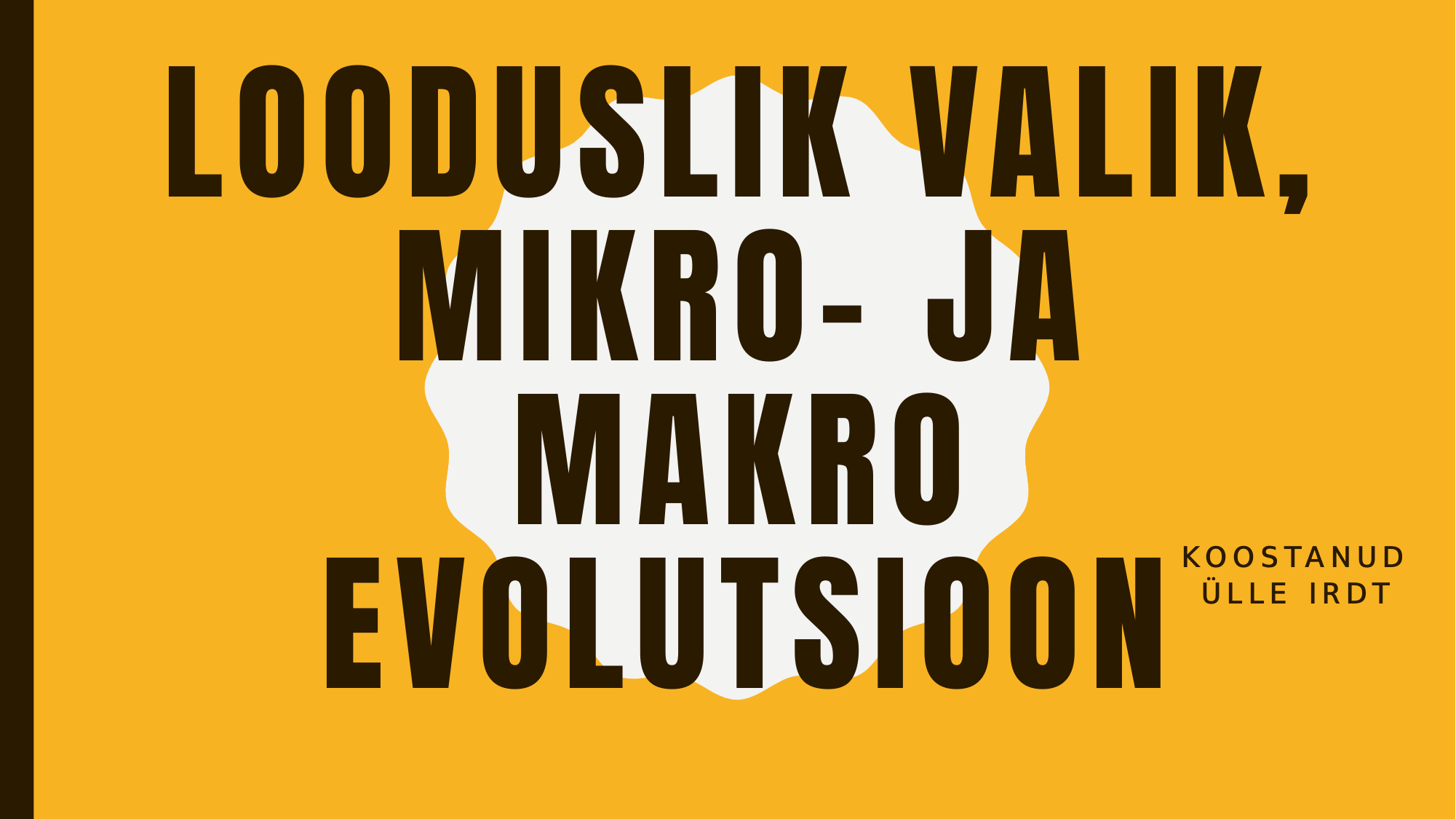

# Looduslik valik, mikro- ja makro evolutsioon
Koostanud Ülle Irdt